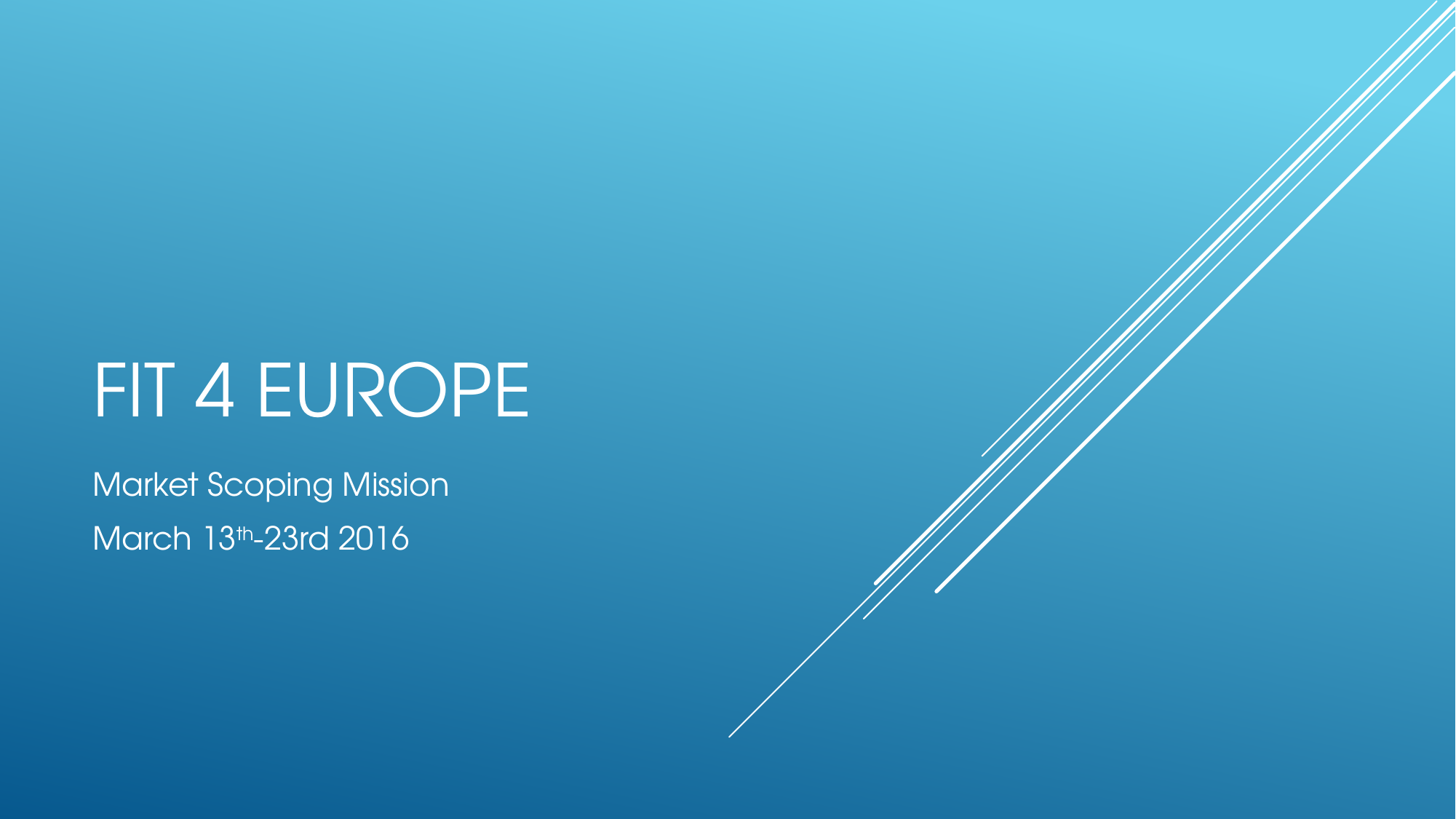

# Fit 4 Europe
Market Scoping Mission
March 13th-23rd 2016